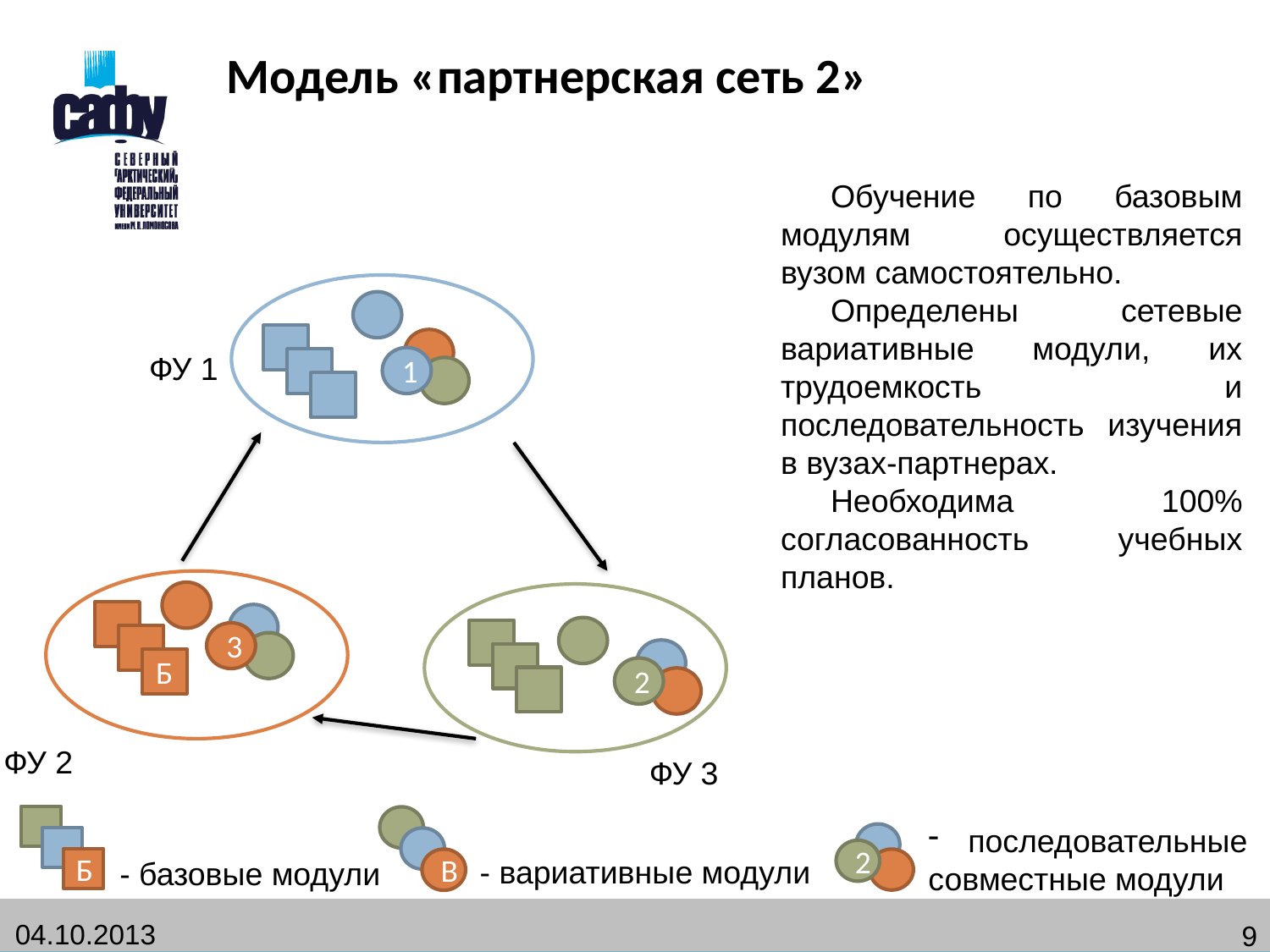

# Модель «партнерская сеть 2»
Обучение по базовым модулям осуществляется вузом самостоятельно.
Определены сетевые вариативные модули, их трудоемкость и последовательность изучения в вузах-партнерах.
Необходима 100% согласованность учебных планов.

ФУ 1
1

3

Б
2

ФУ 2
ФУ 3

Б

В
последовательные
совместные модули

2

- вариативные модули
- базовые модули